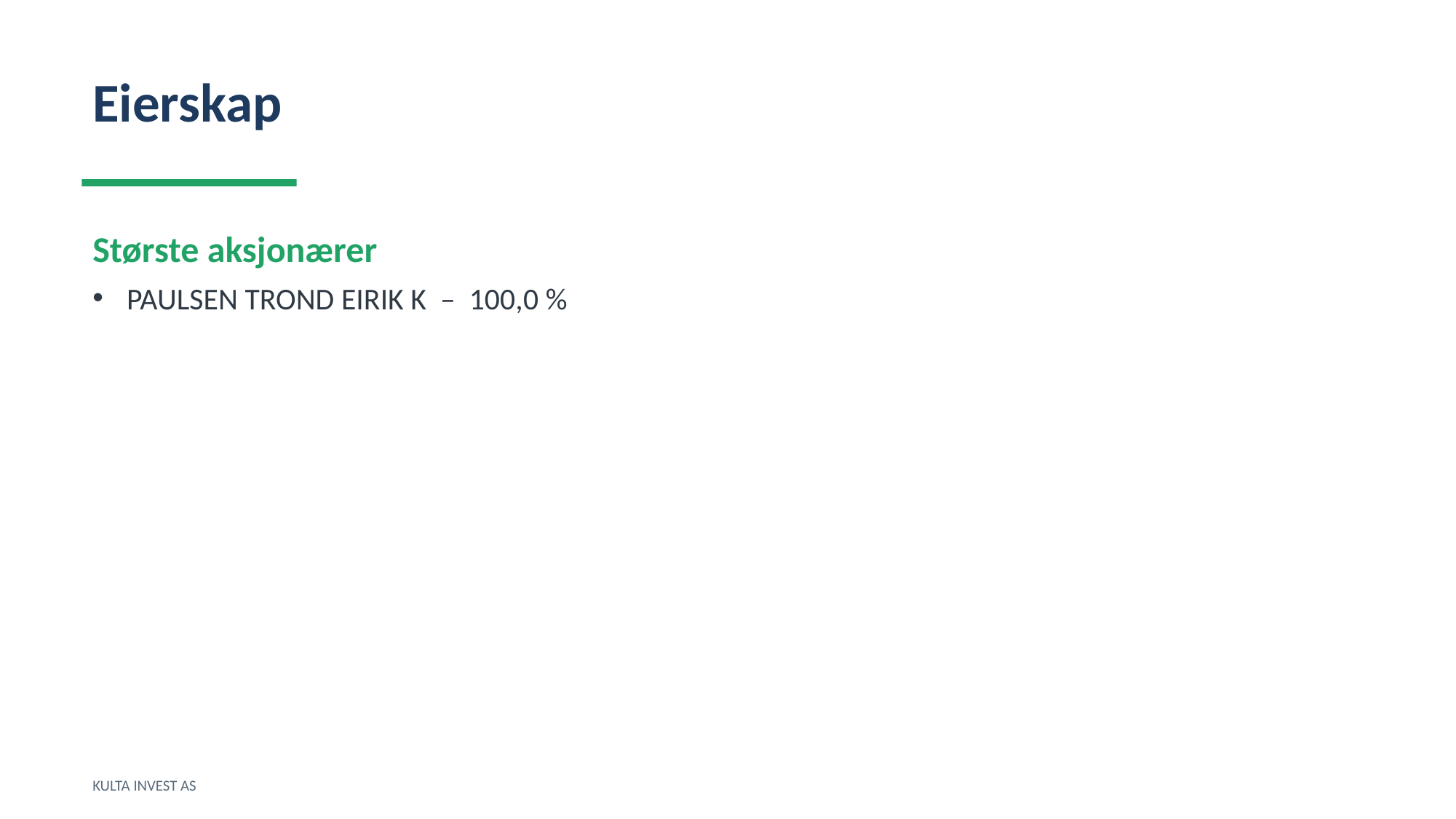

Eierskap

Største aksjonærer
PAULSEN TROND EIRIK K  –  100,0 %
KULTA INVEST AS